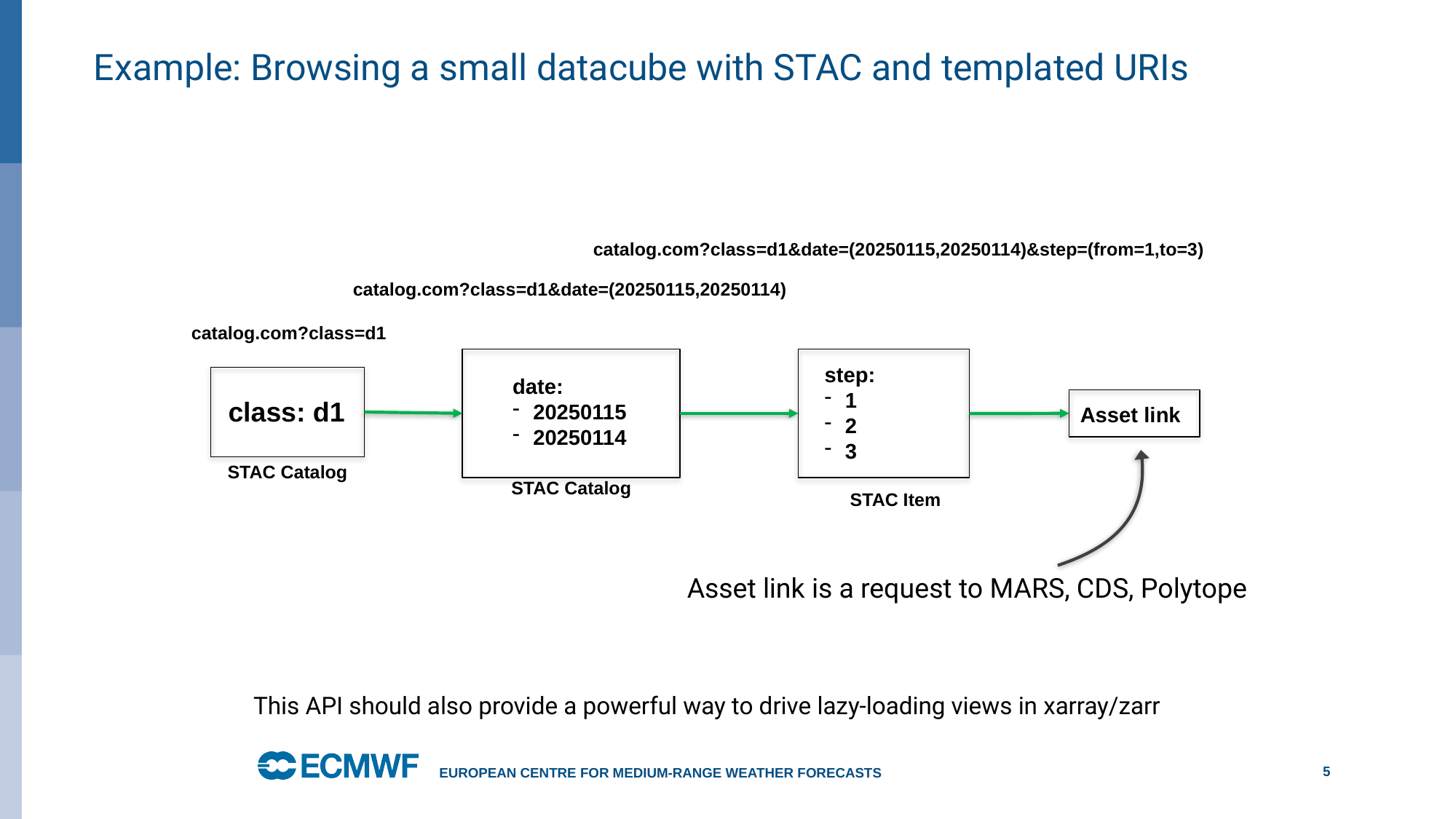

# Example: Browsing a small datacube with STAC and templated URIs
catalog.com?class=d1&date=(20250115,20250114)&step=(from=1,to=3)
catalog.com?class=d1&date=(20250115,20250114)
catalog.com?class=d1

Asset link is a request to MARS, CDS, Polytope

date:
20250115
20250114
STAC Catalog

step:
1
2
3
STAC Item

class: d1
STAC Catalog

Asset link
This API should also provide a powerful way to drive lazy-loading views in xarray/zarr
European Centre for Medium-Range Weather Forecasts
5